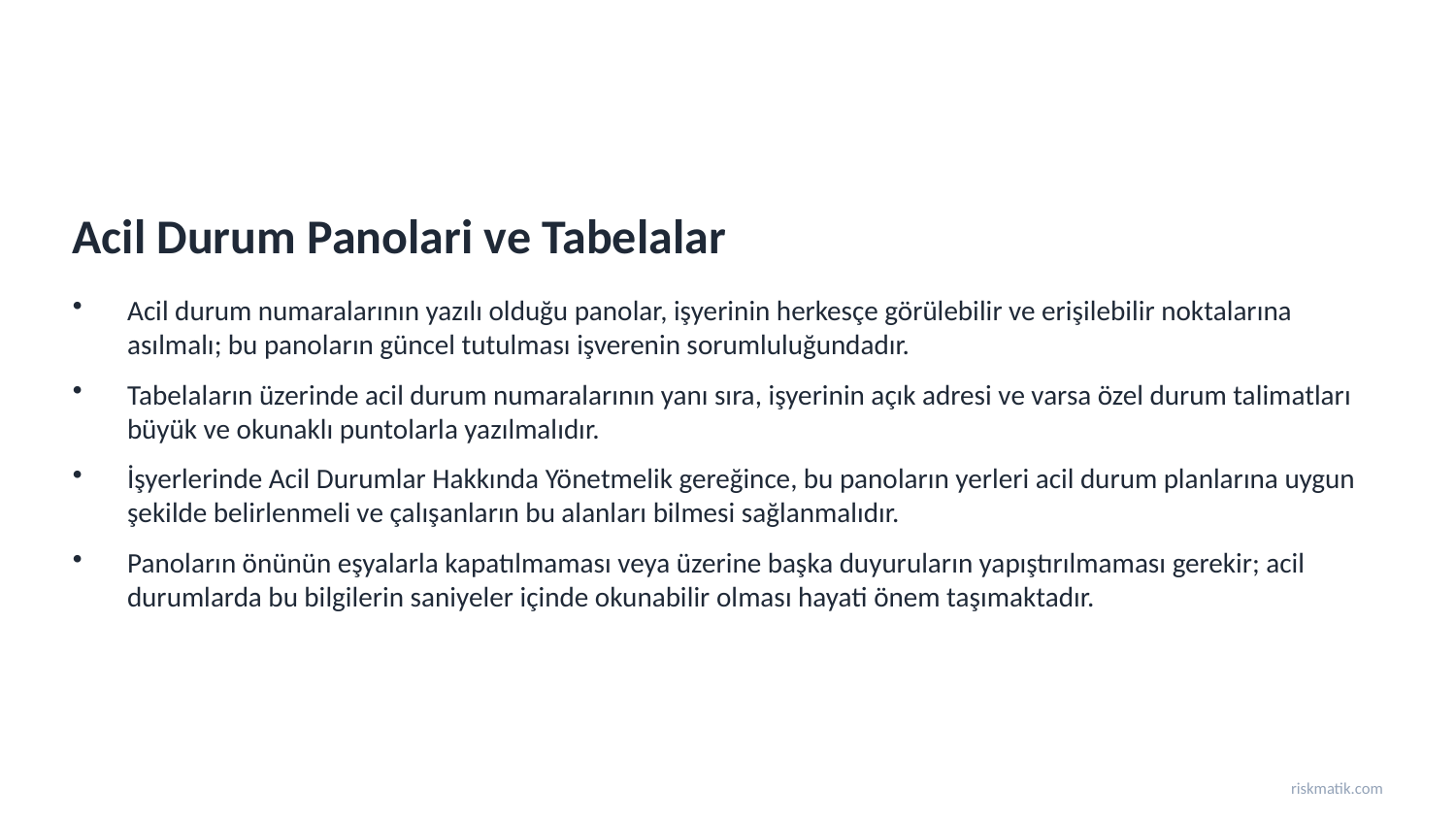

Acil Durum Panolari ve Tabelalar
Acil durum numaralarının yazılı olduğu panolar, işyerinin herkesçe görülebilir ve erişilebilir noktalarına asılmalı; bu panoların güncel tutulması işverenin sorumluluğundadır.
Tabelaların üzerinde acil durum numaralarının yanı sıra, işyerinin açık adresi ve varsa özel durum talimatları büyük ve okunaklı puntolarla yazılmalıdır.
İşyerlerinde Acil Durumlar Hakkında Yönetmelik gereğince, bu panoların yerleri acil durum planlarına uygun şekilde belirlenmeli ve çalışanların bu alanları bilmesi sağlanmalıdır.
Panoların önünün eşyalarla kapatılmaması veya üzerine başka duyuruların yapıştırılmaması gerekir; acil durumlarda bu bilgilerin saniyeler içinde okunabilir olması hayati önem taşımaktadır.
riskmatik.com